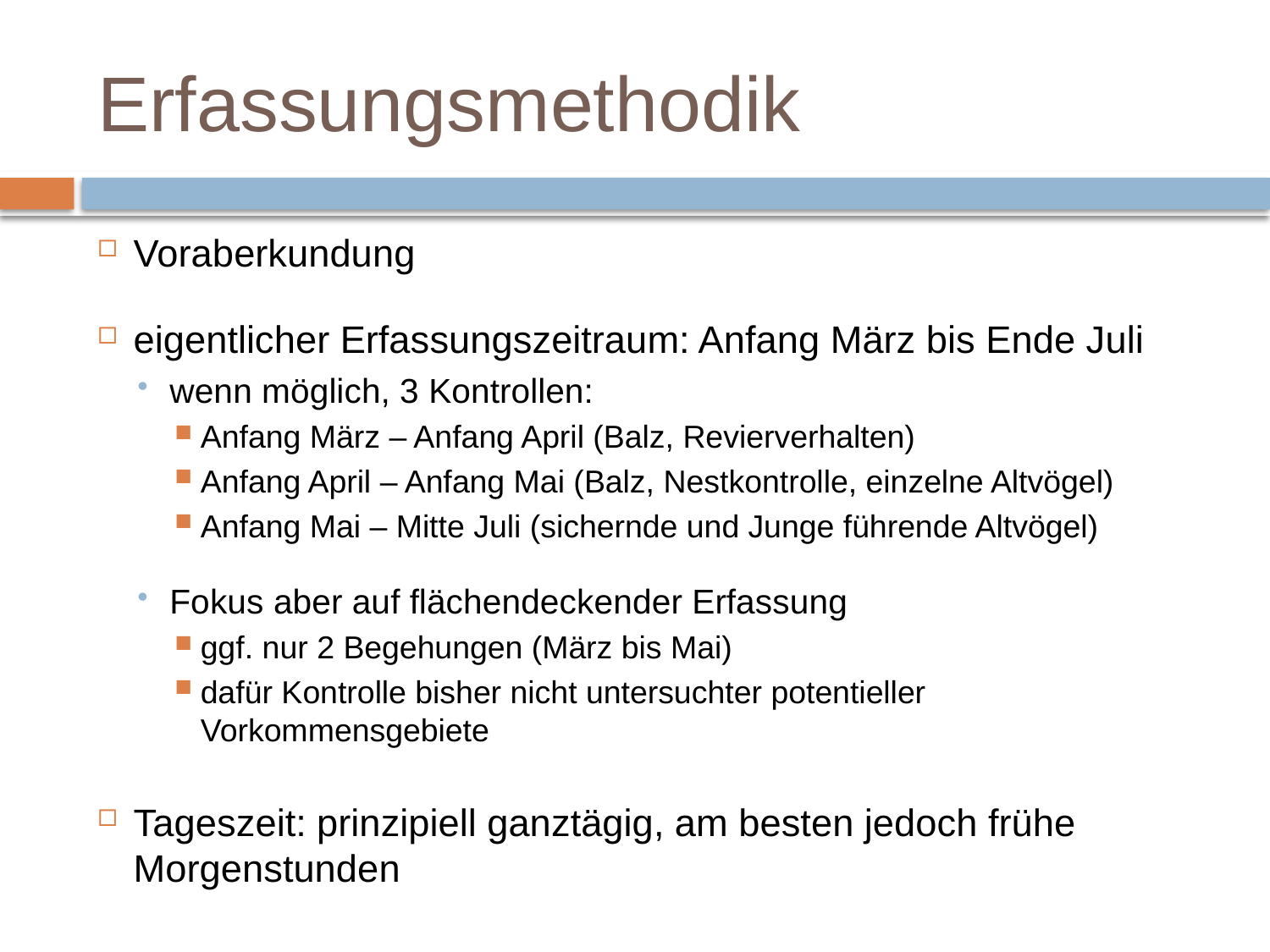

# Erfassungsmethodik
Voraberkundung

eigentlicher Erfassungszeitraum: Anfang März bis Ende Juli
wenn möglich, 3 Kontrollen:
Anfang März – Anfang April (Balz, Revierverhalten)
Anfang April – Anfang Mai (Balz, Nestkontrolle, einzelne Altvögel)
Anfang Mai – Mitte Juli (sichernde und Junge führende Altvögel)

Fokus aber auf flächendeckender Erfassung
ggf. nur 2 Begehungen (März bis Mai)
dafür Kontrolle bisher nicht untersuchter potentieller Vorkommensgebiete

Tageszeit: prinzipiell ganztägig, am besten jedoch frühe Morgenstunden